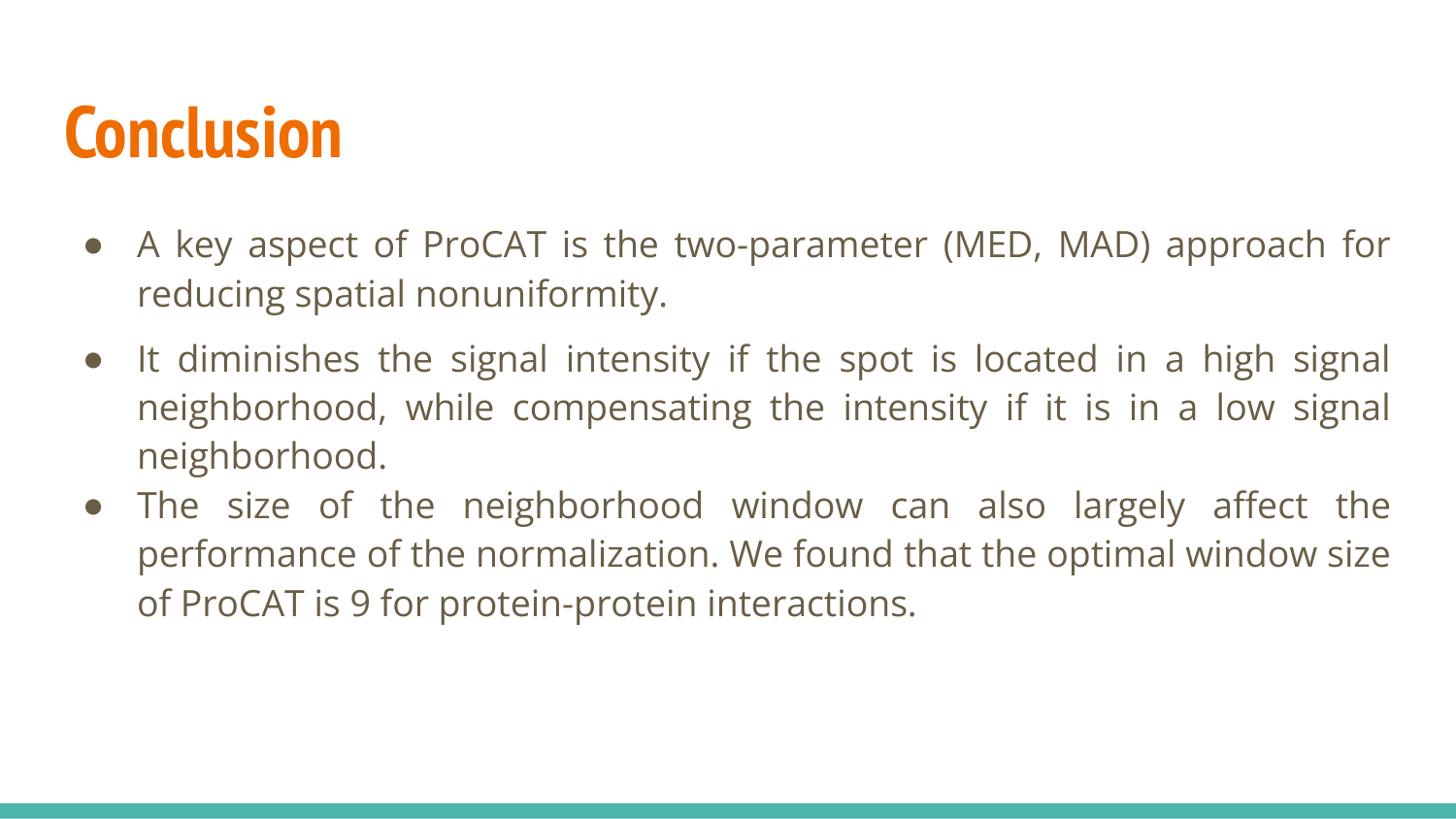

# Conclusion
A key aspect of ProCAT is the two-parameter (MED, MAD) approach for reducing spatial nonuniformity.
It diminishes the signal intensity if the spot is located in a high signal neighborhood, while compensating the intensity if it is in a low signal neighborhood.
The size of the neighborhood window can also largely affect the performance of the normalization. We found that the optimal window size of ProCAT is 9 for protein-protein interactions.